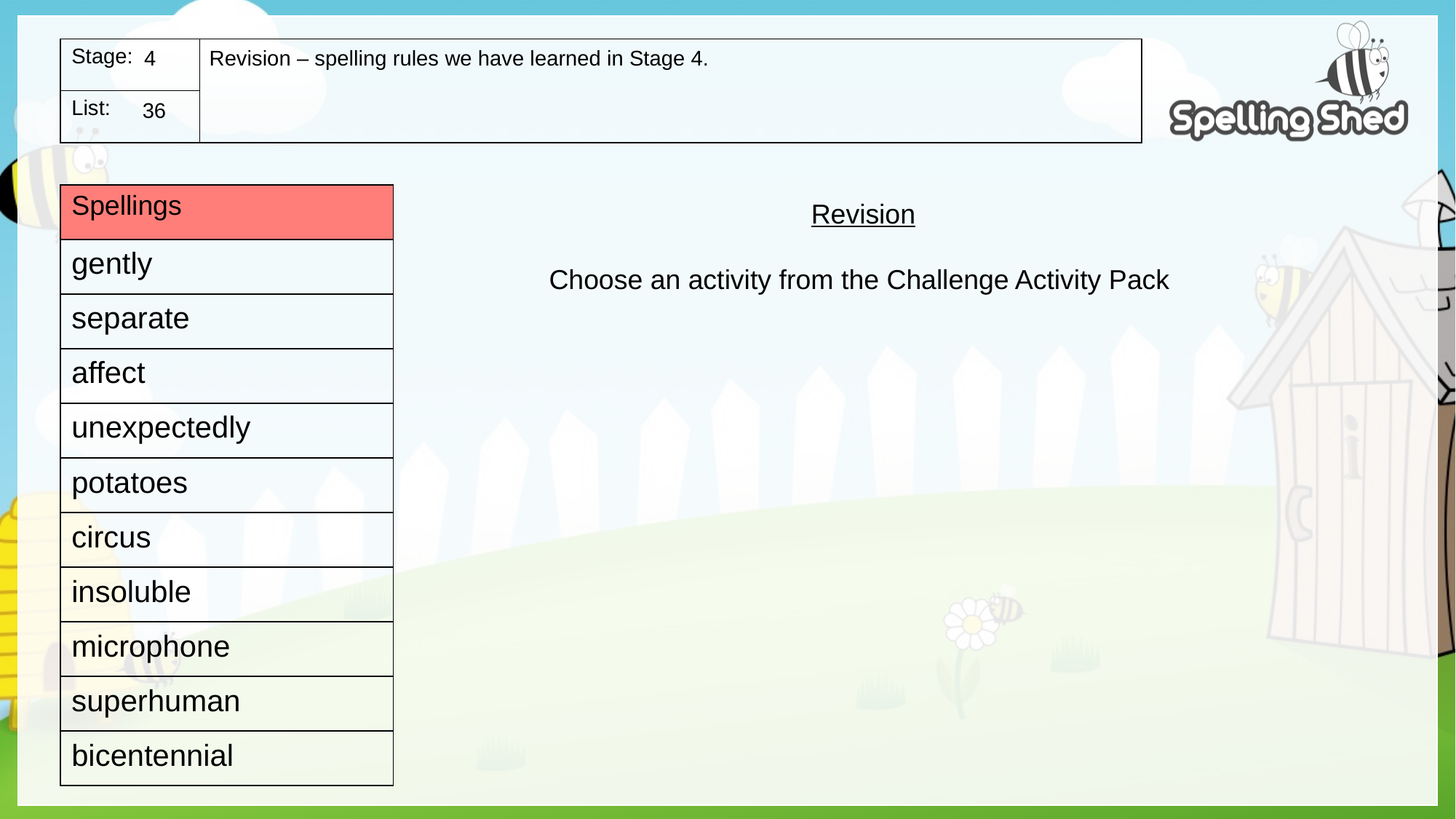

Revision – spelling rules we have learned in Stage 4.
4
  36
Revision

Choose an activity from the Challenge Activity Pack
gently
separate
affect
unexpectedly
potatoes
circus
insoluble
microphone
superhuman
bicentennial